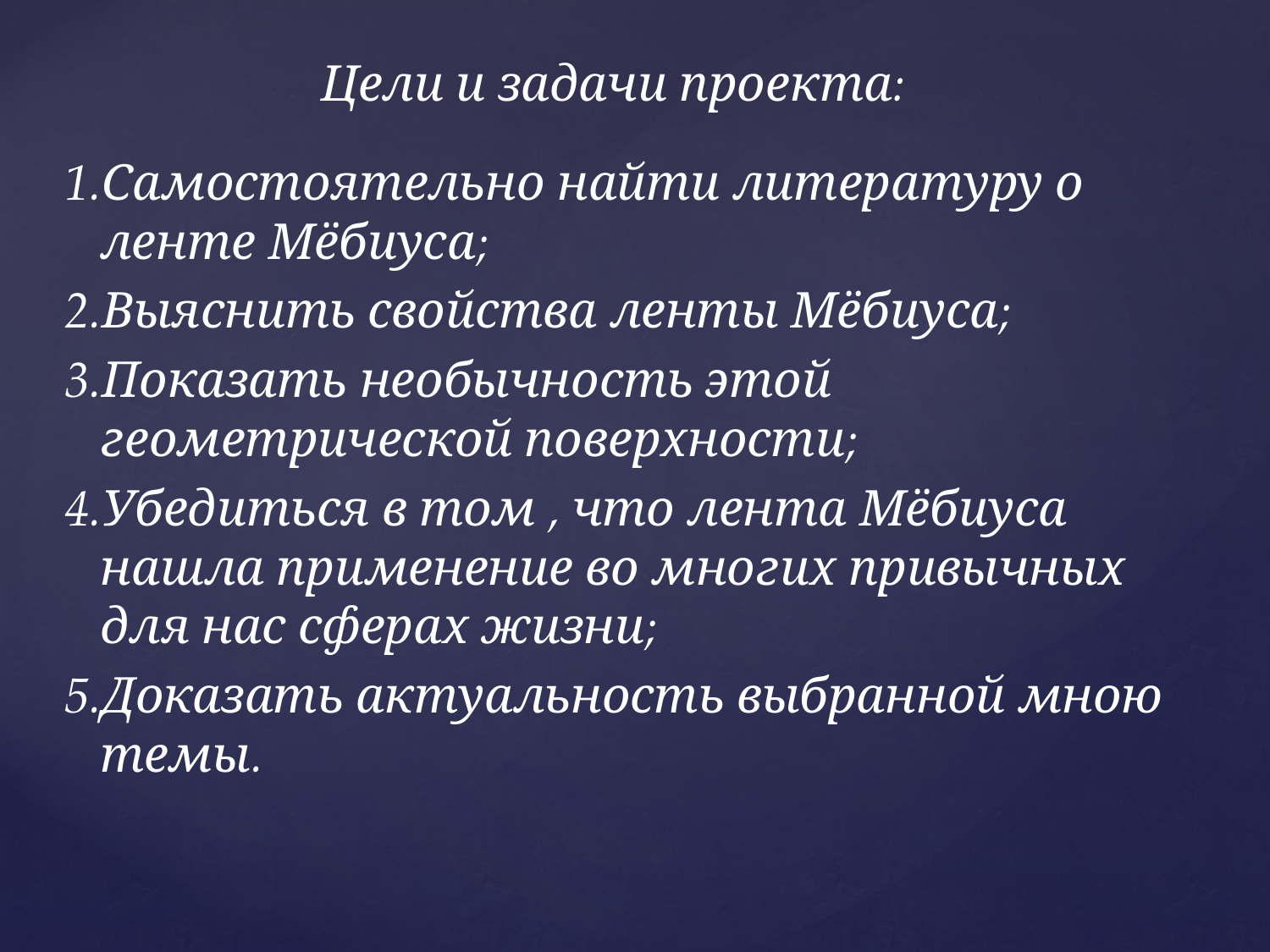

# Цели и задачи проекта:
1.Самостоятельно найти литературу о ленте Мёбиуса;
2.Выяснить свойства ленты Мёбиуса;
3.Показать необычность этой геометрической поверхности;
4.Убедиться в том , что лента Мёбиуса  нашла применение во многих привычных для нас сферах жизни;
5.Доказать актуальность выбранной мною темы.